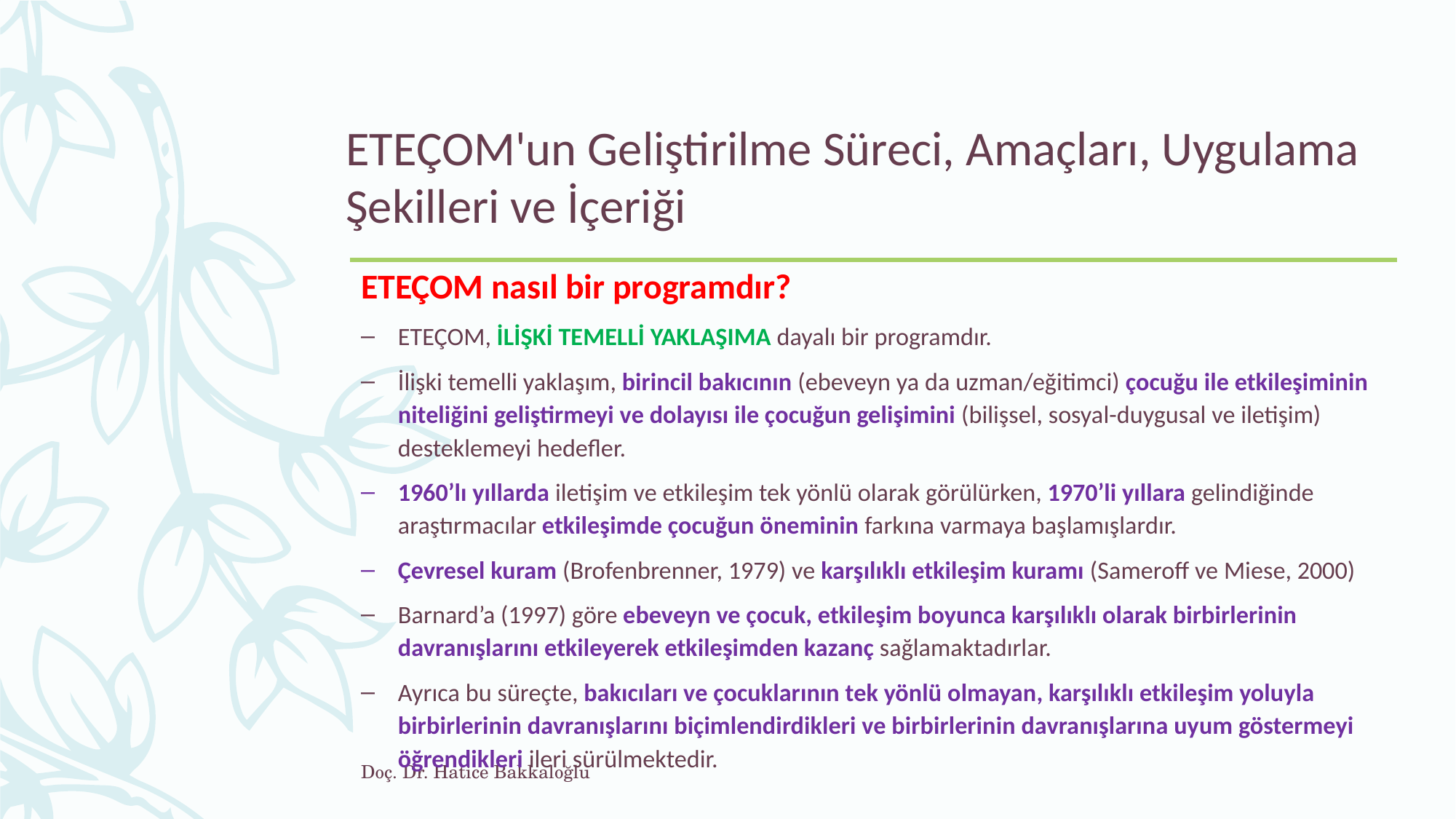

# ETEÇOM'un Geliştirilme Süreci, Amaçları, Uygulama Şekilleri ve İçeriği
ETEÇOM nasıl bir programdır?
ETEÇOM, İLİŞKİ TEMELLİ YAKLAŞIMA dayalı bir programdır.
İlişki temelli yaklaşım, birincil bakıcının (ebeveyn ya da uzman/eğitimci) çocuğu ile etkileşiminin niteliğini geliştirmeyi ve dolayısı ile çocuğun gelişimini (bilişsel, sosyal-duygusal ve iletişim) desteklemeyi hedefler.
1960’lı yıllarda iletişim ve etkileşim tek yönlü olarak görülürken, 1970’li yıllara gelindiğinde araştırmacılar etkileşimde çocuğun öneminin farkına varmaya başlamışlardır.
Çevresel kuram (Brofenbrenner, 1979) ve karşılıklı etkileşim kuramı (Sameroff ve Miese, 2000)
Barnard’a (1997) göre ebeveyn ve çocuk, etkileşim boyunca karşılıklı olarak birbirlerinin davranışlarını etkileyerek etkileşimden kazanç sağlamaktadırlar.
Ayrıca bu süreçte, bakıcıları ve çocuklarının tek yönlü olmayan, karşılıklı etkileşim yoluyla birbirlerinin davranışlarını biçimlendirdikleri ve birbirlerinin davranışlarına uyum göstermeyi öğrendikleri ileri sürülmektedir.

Doç. Dr. Hatice Bakkaloğlu